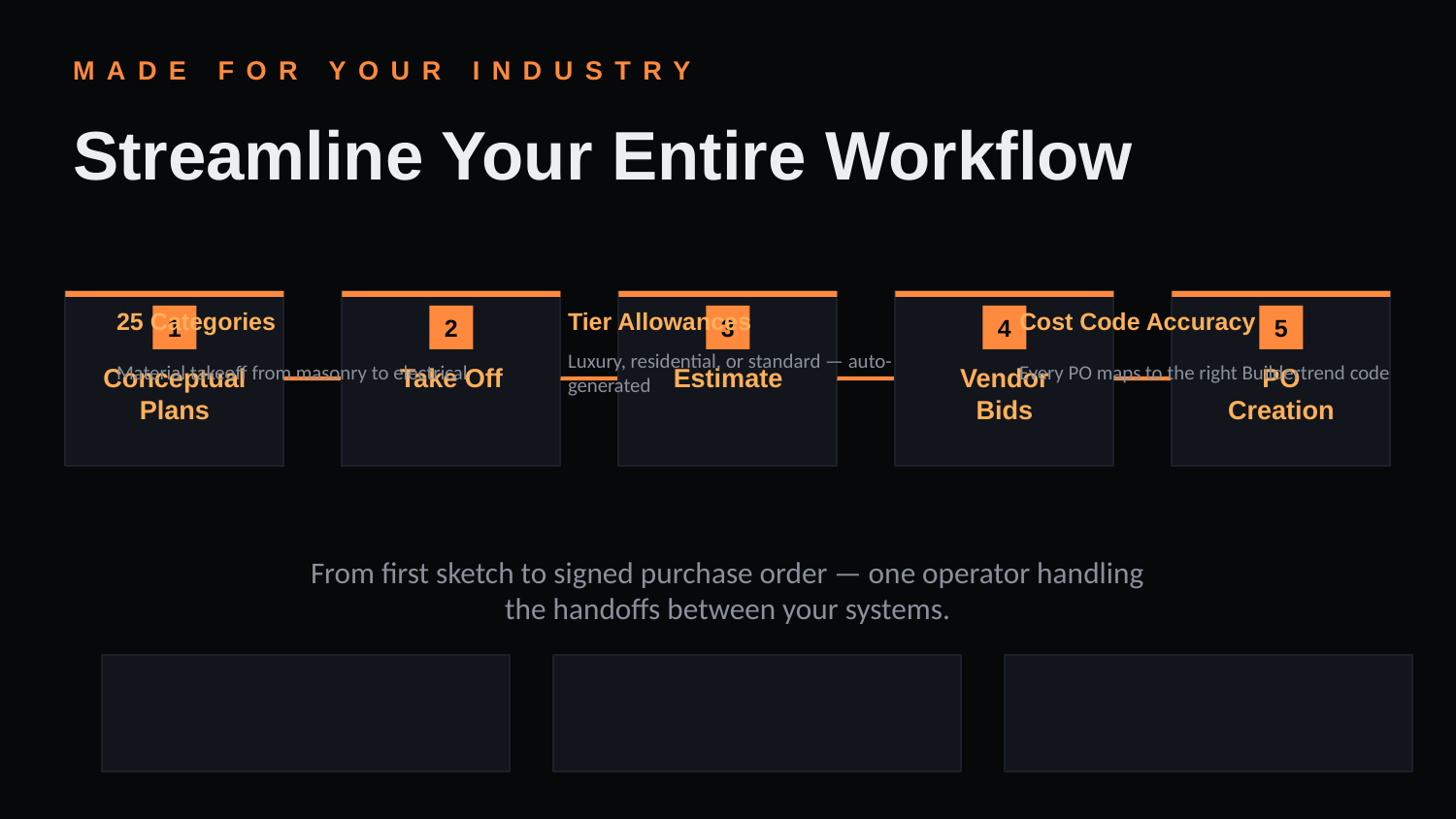

MADE FOR YOUR INDUSTRY
Streamline Your Entire Workflow

25 Categories
Tier Allowances
Cost Code Accuracy

1

2

3

4

5
Material takeoff from masonry to electrical
Luxury, residential, or standard — auto-generated
Every PO maps to the right Buildertrend code
Conceptual
Plans
Take Off

Estimate

Vendor
Bids
PO
Creation

From first sketch to signed purchase order — one operator handling
the handoffs between your systems.